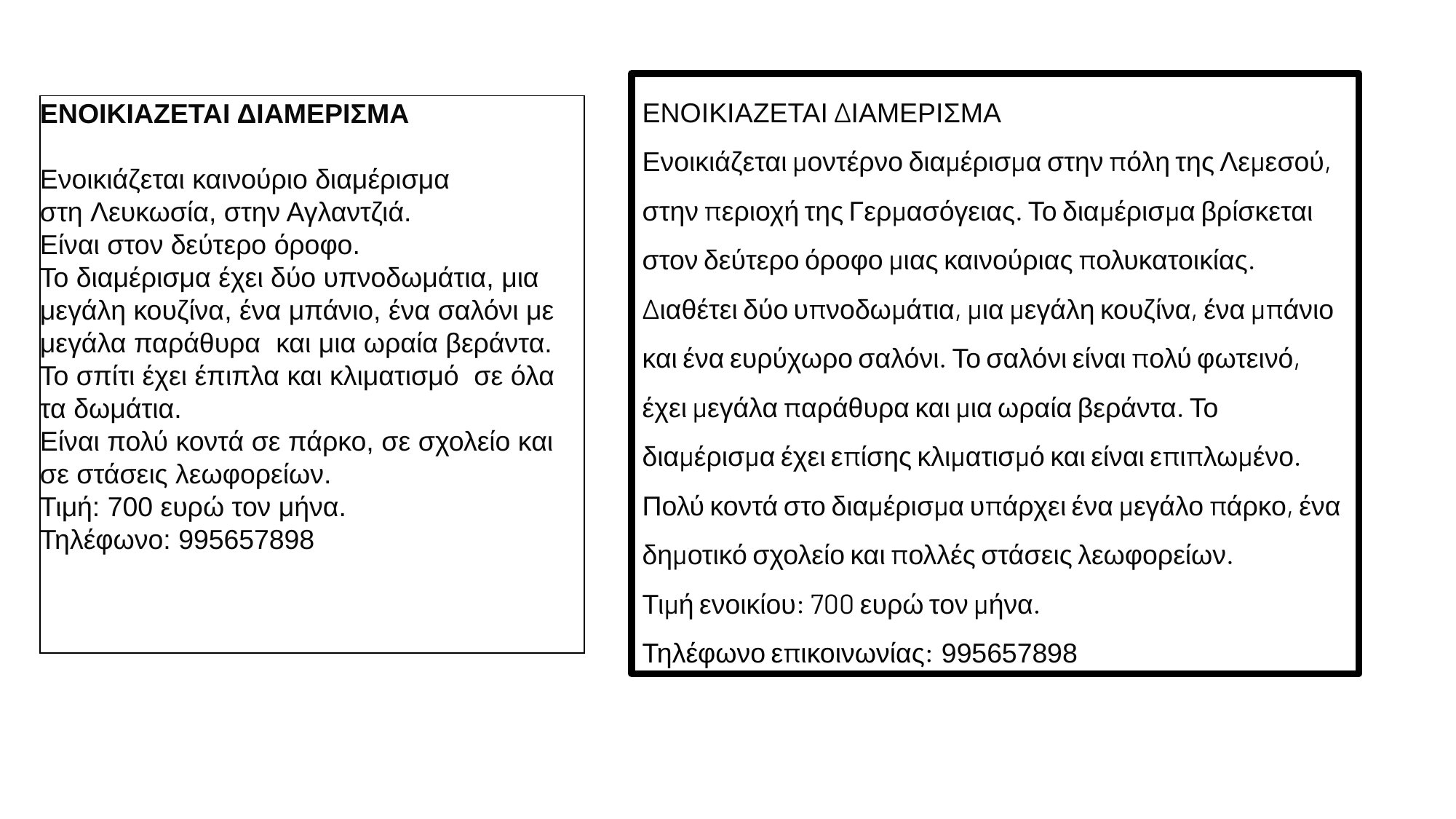

ΕΝΟΙΚΙΑΖΕΤΑΙ ΔΙΑΜΕΡΙΣΜΑ
Ενοικιάζεται μοντέρνο διαμέρισμα στην πόλη της Λεμεσού, στην περιοχή της Γερμασόγειας. Το διαμέρισμα βρίσκεται στον δεύτερο όροφο μιας καινούριας πολυκατοικίας.
Διαθέτει δύο υπνοδωμάτια, μια μεγάλη κουζίνα, ένα μπάνιο και ένα ευρύχωρο σαλόνι. Το σαλόνι είναι πολύ φωτεινό, έχει μεγάλα παράθυρα και μια ωραία βεράντα. Το διαμέρισμα έχει επίσης κλιματισμό και είναι επιπλωμένο.
Πολύ κοντά στο διαμέρισμα υπάρχει ένα μεγάλο πάρκο, ένα δημοτικό σχολείο και πολλές στάσεις λεωφορείων.
Τιμή ενοικίου: 700 ευρώ τον μήνα.
Τηλέφωνο επικοινωνίας: 995657898
ΕΝΟΙΚΙΑΖΕΤΑΙ ΔΙΑΜΕΡΙΣΜΑ

Ενοικιάζεται καινούριο διαμέρισμα στη Λευκωσία, στην Αγλαντζιά.
Είναι στον δεύτερο όροφο.
Το διαμέρισμα έχει δύο υπνοδωμάτια, μια μεγάλη κουζίνα, ένα μπάνιο, ένα σαλόνι με μεγάλα παράθυρα  και μια ωραία βεράντα.
Το σπίτι έχει έπιπλα και κλιματισμό  σε όλα τα δωμάτια.
Είναι πολύ κοντά σε πάρκο, σε σχολείο και σε στάσεις λεωφορείων.
Τιμή: 700 ευρώ τον μήνα.
Τηλέφωνο: 995657898